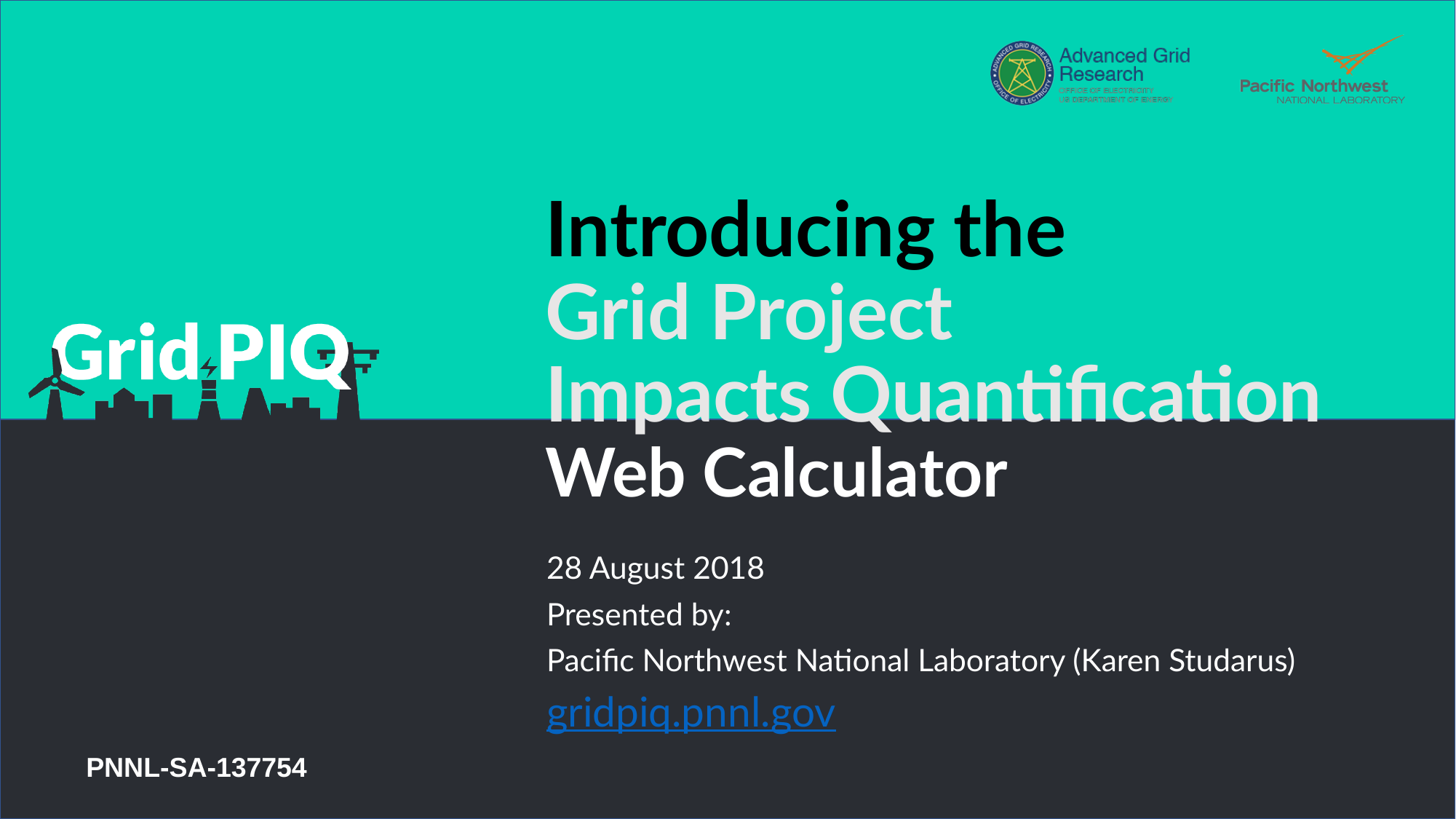

# Introducing the Grid Project Impacts Quantification Web Calculator
28 August 2018
Presented by:
Pacific Northwest National Laboratory (Karen Studarus)
gridpiq.pnnl.gov

PNNL-SA-137754